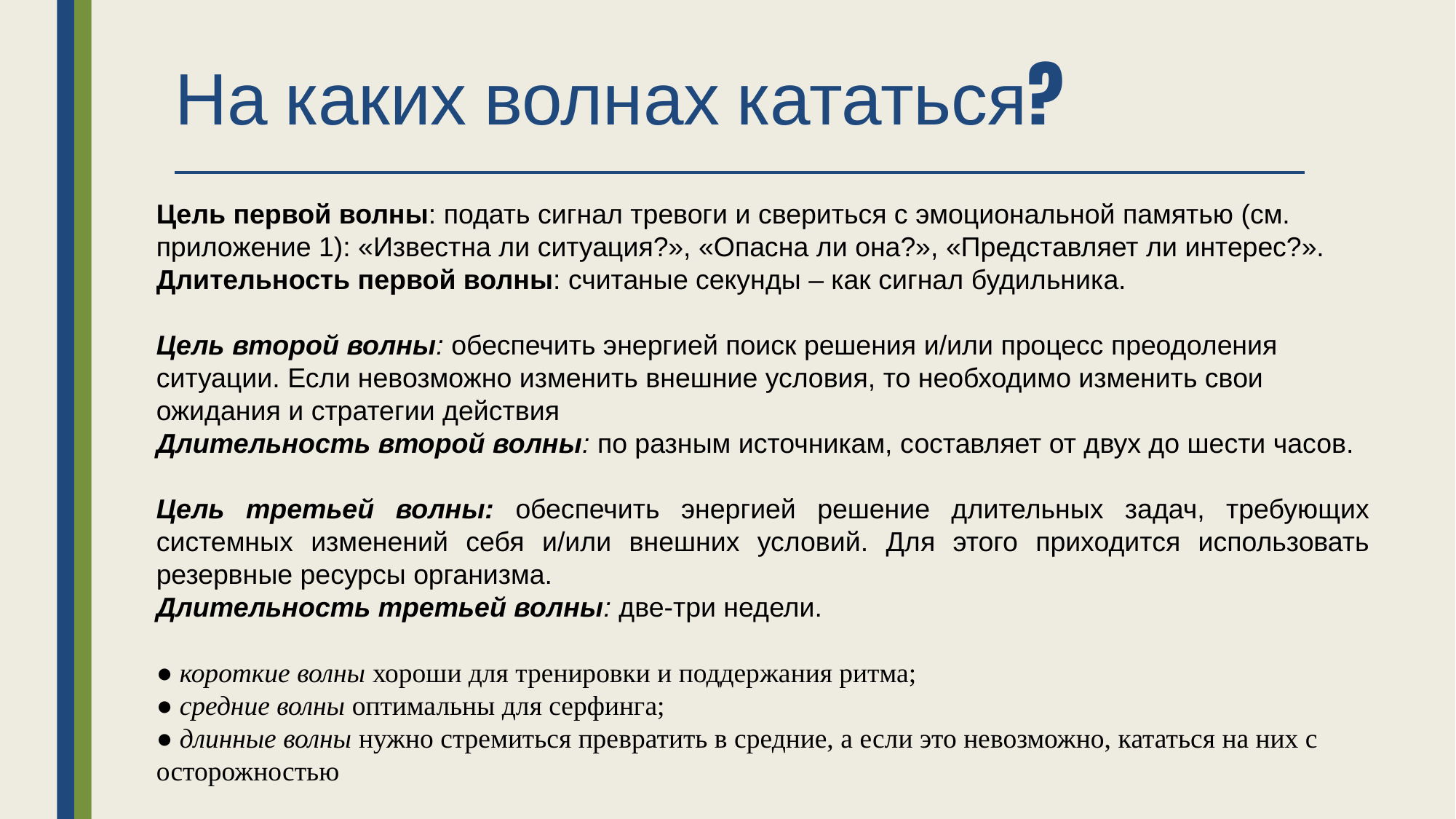

# На каких волнах кататься?

Цель первой волны: подать сигнал тревоги и свериться с эмоциональной памятью (см. приложение 1): «Известна ли ситуация?», «Опасна ли она?», «Представляет ли интерес?».
Длительность первой волны: считаные секунды – как сигнал будильника.

Цель второй волны: обеспечить энергией поиск решения и/или процесс преодоления ситуации. Если невозможно изменить внешние условия, то необходимо изменить свои ожидания и стратегии действия
Длительность второй волны: по разным источникам, составляет от двух до шести часов.

Цель третьей волны: обеспечить энергией решение длительных задач, требующих системных изменений себя и/или внешних условий. Для этого приходится использовать резервные ресурсы организма.
Длительность третьей волны: две‑три недели.

● короткие волны хороши для тренировки и поддержания ритма;
● средние волны оптимальны для серфинга;
● длинные волны нужно стремиться превратить в средние, а если это невозможно, кататься на них с осторожностью